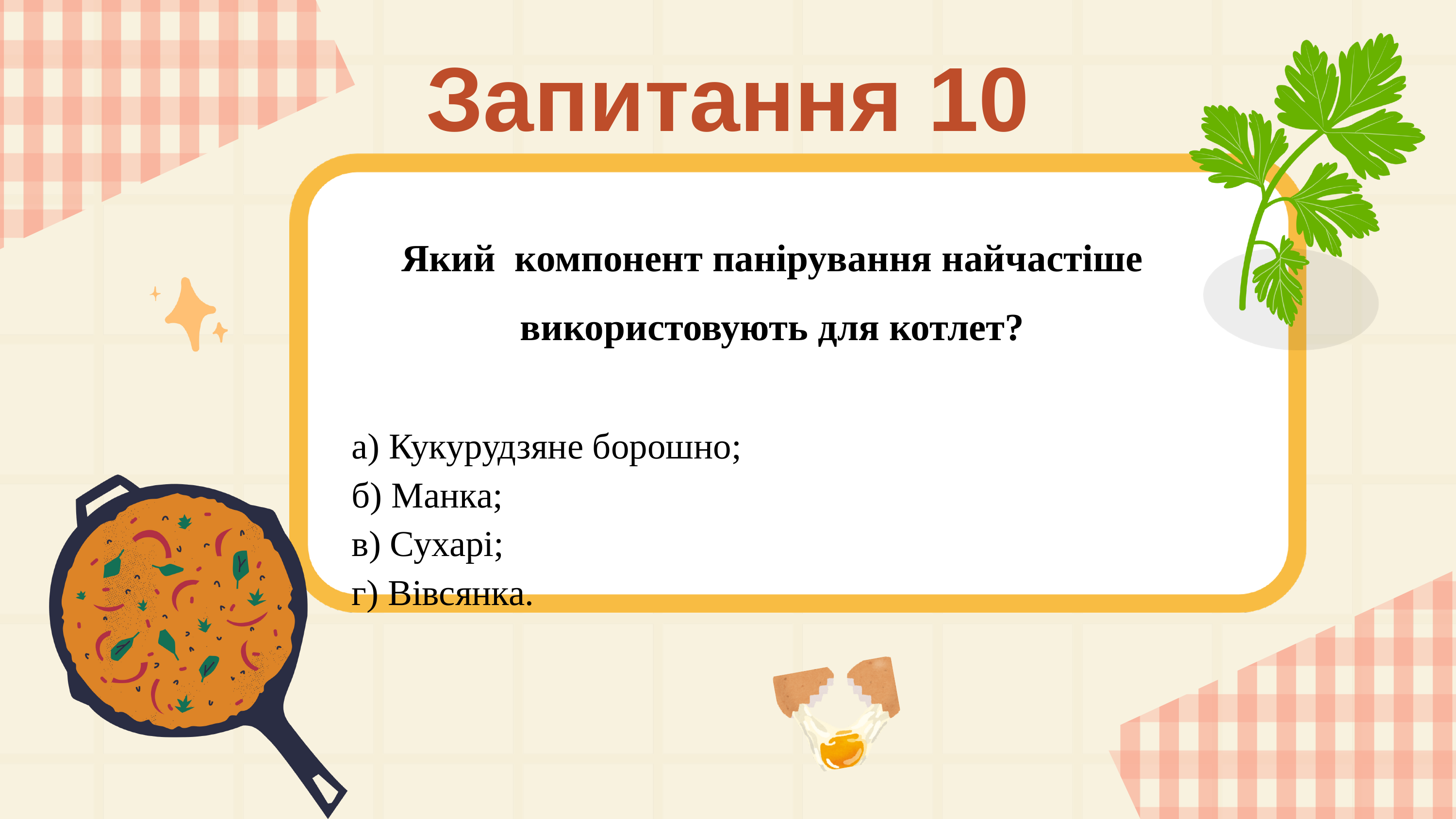

Запитання 10

Який  компонент панірування найчастіше використовують для котлет?

а) Кукурудзяне борошно;
б) Манка;
в) Сухарі;
г) Вівсянка.